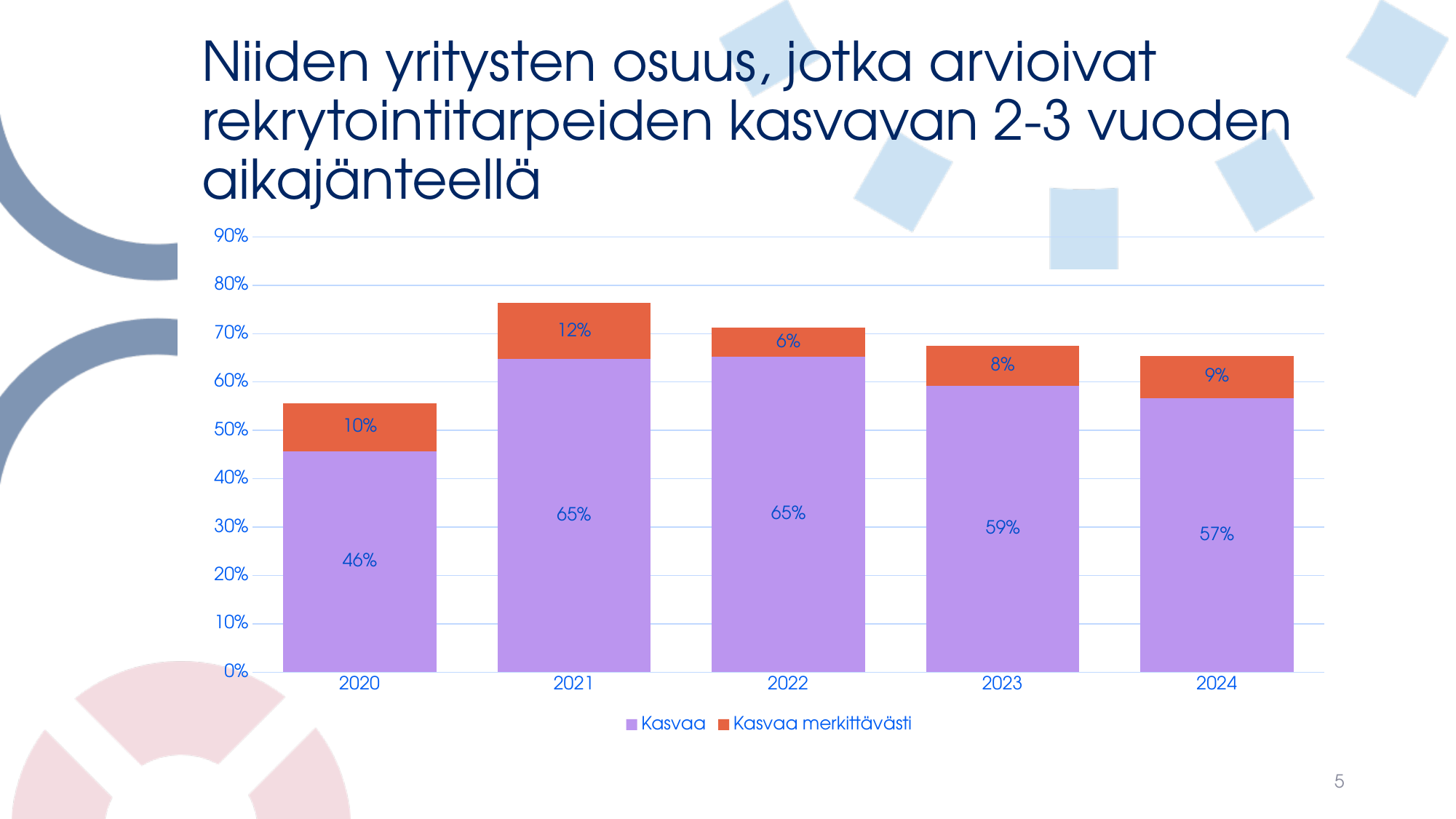

# Niiden yritysten osuus, jotka arvioivat rekrytointitarpeiden kasvavan 2-3 vuoden aikajänteellä

### Chart

| Category | Kasvaa | Kasvaa merkittävästi |
|---|---|---|
| 2020 | 0.457 | 0.099 |
| 2021 | 0.647 | 0.116 |
| 2022 | 0.652 | 0.061 |
| 2023 | 0.592 | 0.083 |
| 2024 | 0.567 | 0.087 |
5